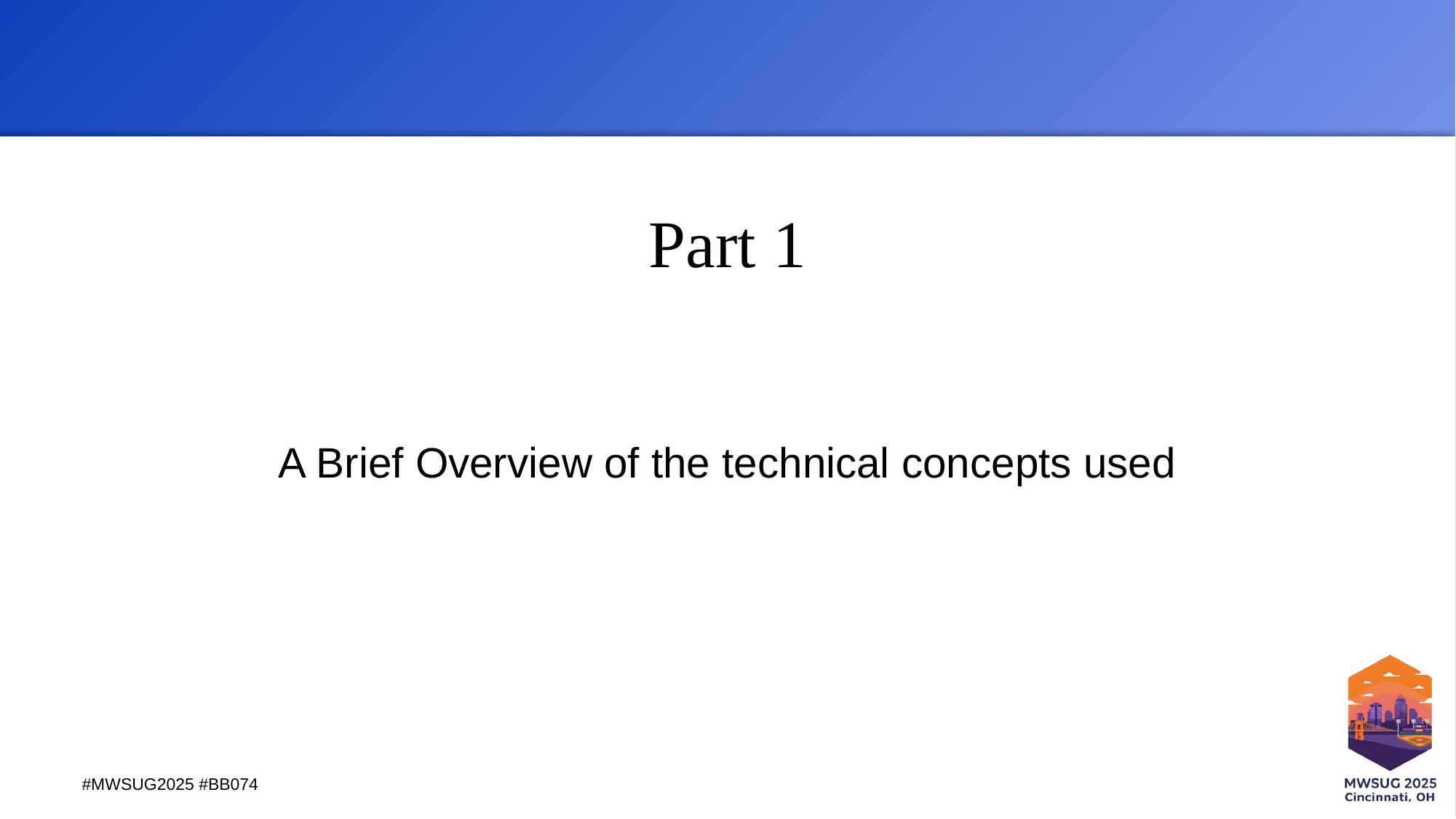

# Part 1
A Brief Overview of the technical concepts used
#MWSUG2025 #BB074